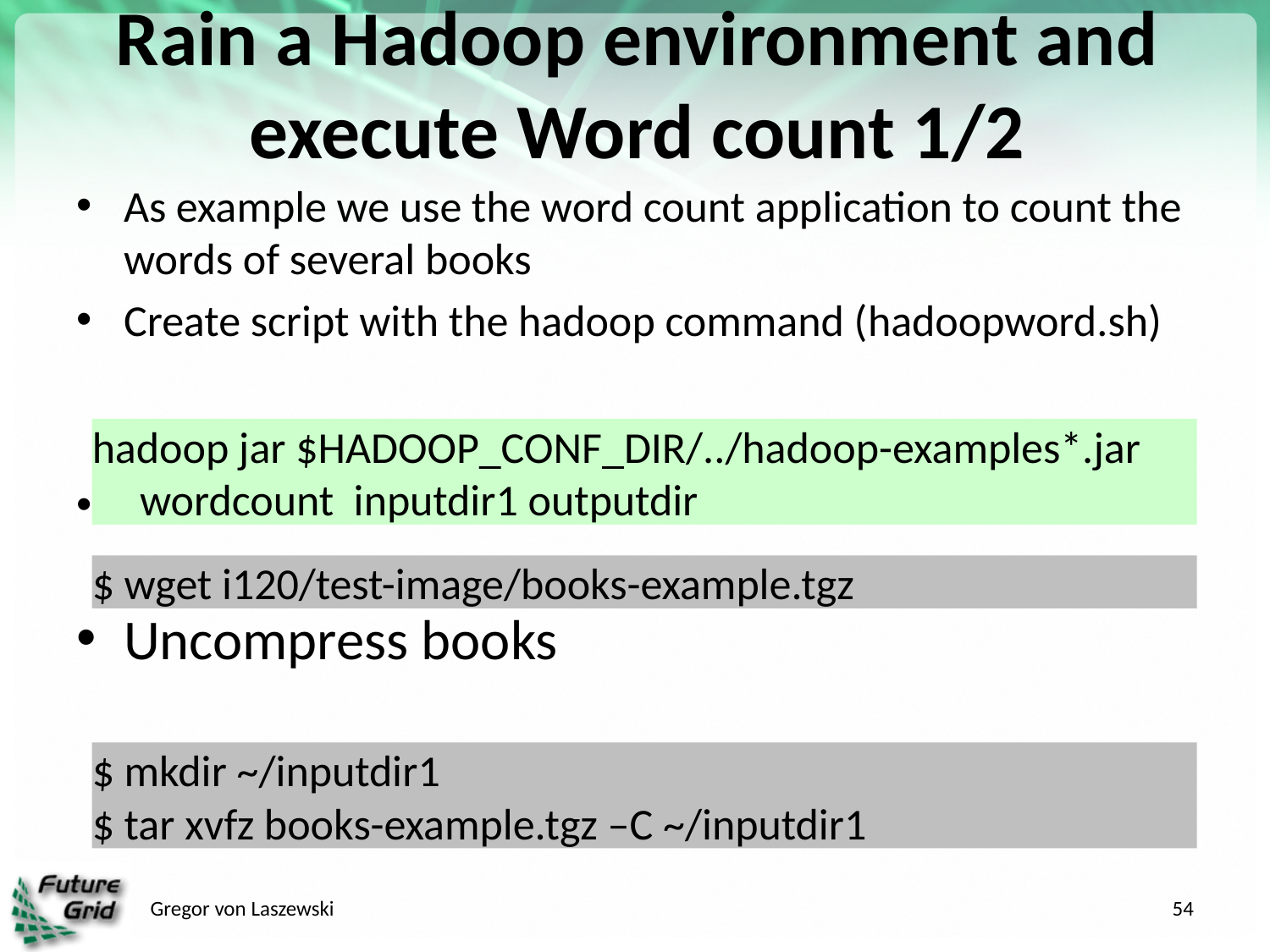

# Rain a Hadoop environment and execute Word count 1/2
As example we use the word count application to count the words of several books
Create script with the hadoop command (hadoopword.sh)

Download books in txt

Uncompress books
hadoop jar $HADOOP_CONF_DIR/../hadoop-examples*.jar wordcount  inputdir1 outputdir
$ wget i120/test-image/books-example.tgz
$ mkdir ~/inputdir1
$ tar xvfz books-example.tgz –C ~/inputdir1
Gregor von Laszewski
54